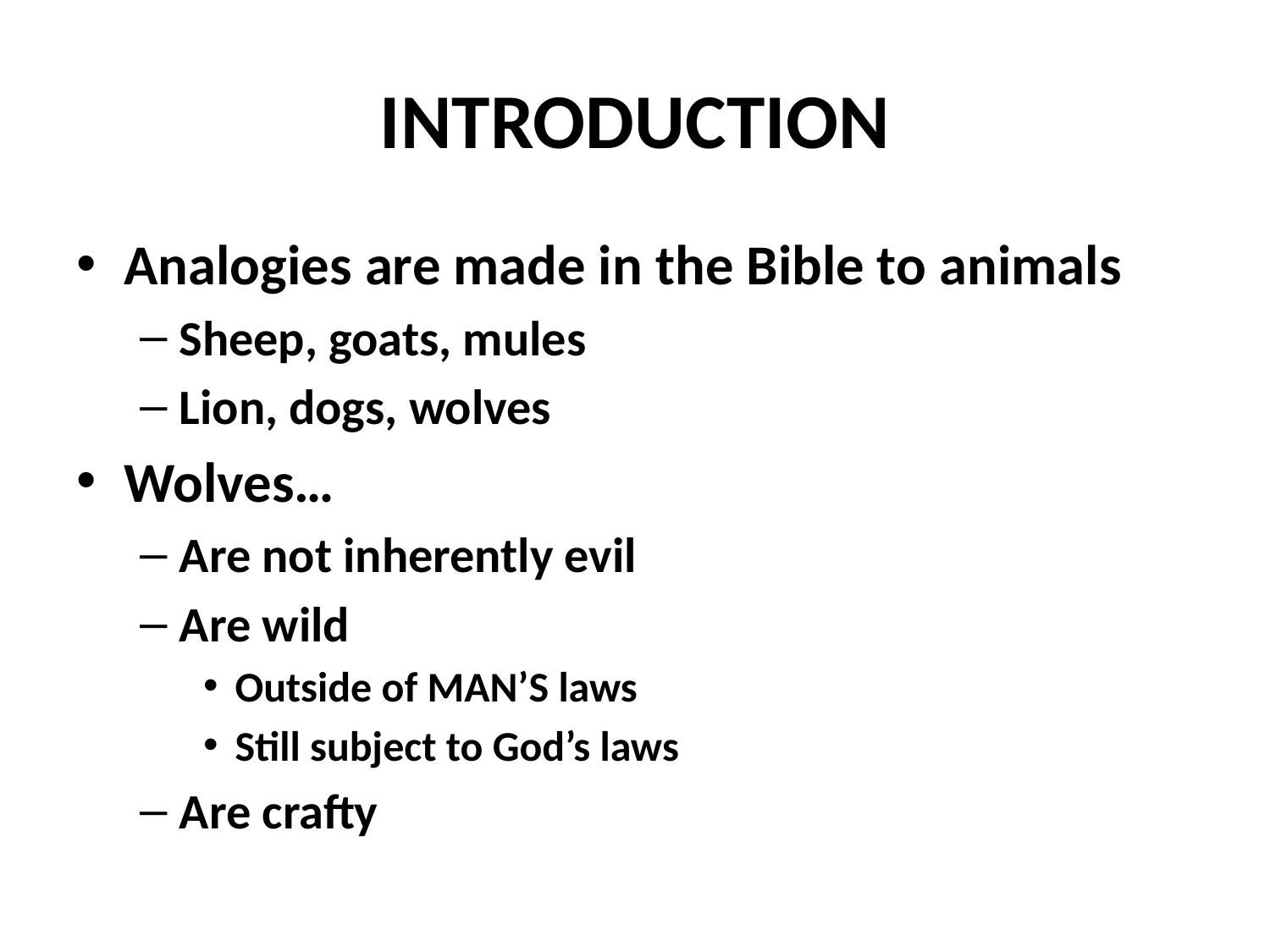

# INTRODUCTION
Analogies are made in the Bible to animals
Sheep, goats, mules
Lion, dogs, wolves
Wolves…
Are not inherently evil
Are wild
Outside of MAN’S laws
Still subject to God’s laws
Are crafty